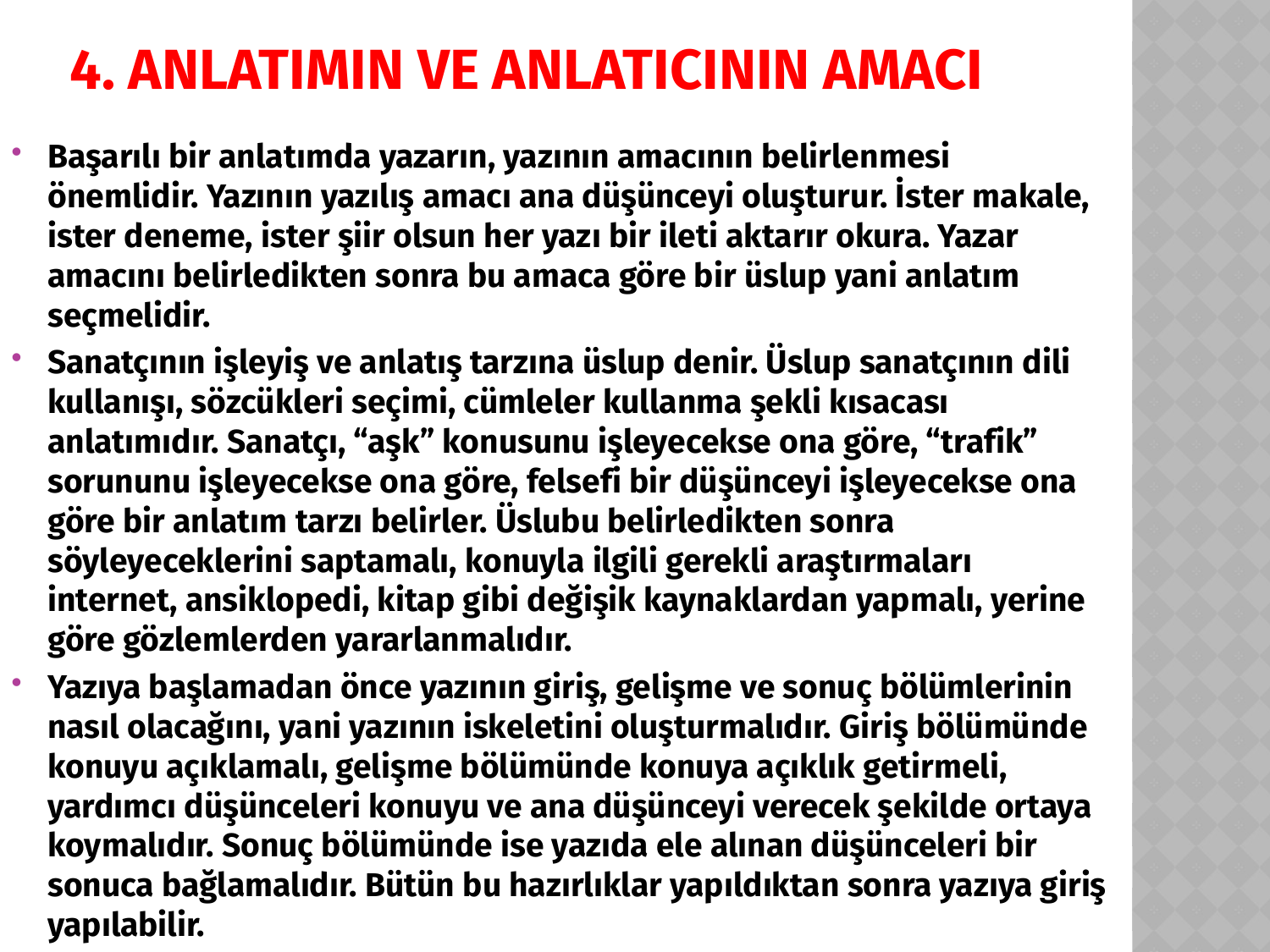

# 4. Anlatımın ve Anlatıcının Amacı
Başarılı bir anlatımda yazarın, yazının amacının belirlenmesi önemlidir. Yazının yazılış amacı ana düşünceyi oluşturur. İster makale, ister deneme, ister şiir olsun her yazı bir ileti aktarır okura. Yazar amacını belirledikten sonra bu amaca göre bir üslup yani anlatım seçmelidir.
Sanatçının işleyiş ve anlatış tarzına üslup denir. Üslup sanatçının dili kullanışı, sözcükleri seçimi, cümleler kullanma şekli kısacası anlatımıdır. Sanatçı, “aşk” konusunu işleyecekse ona göre, “trafik” sorununu işleyecekse ona göre, felsefi bir düşünceyi işleyecekse ona göre bir anlatım tarzı belirler. Üslubu belirledikten sonra söyleyeceklerini saptamalı, konuyla ilgili gerekli araştırmaları internet, ansiklopedi, kitap gibi değişik kaynaklardan yapmalı, yerine göre gözlemlerden yararlanmalıdır.
Yazıya başlamadan önce yazının giriş, gelişme ve sonuç bölümlerinin nasıl olacağını, yani yazının iskeletini oluşturmalıdır. Giriş bölümünde konuyu açıklamalı, gelişme bölümünde konuya açıklık getirmeli, yardımcı düşünceleri konuyu ve ana düşünceyi verecek şekilde ortaya koymalıdır. Sonuç bölümünde ise yazıda ele alınan düşünceleri bir sonuca bağlamalıdır. Bütün bu hazırlıklar yapıldıktan sonra yazıya giriş yapılabilir.